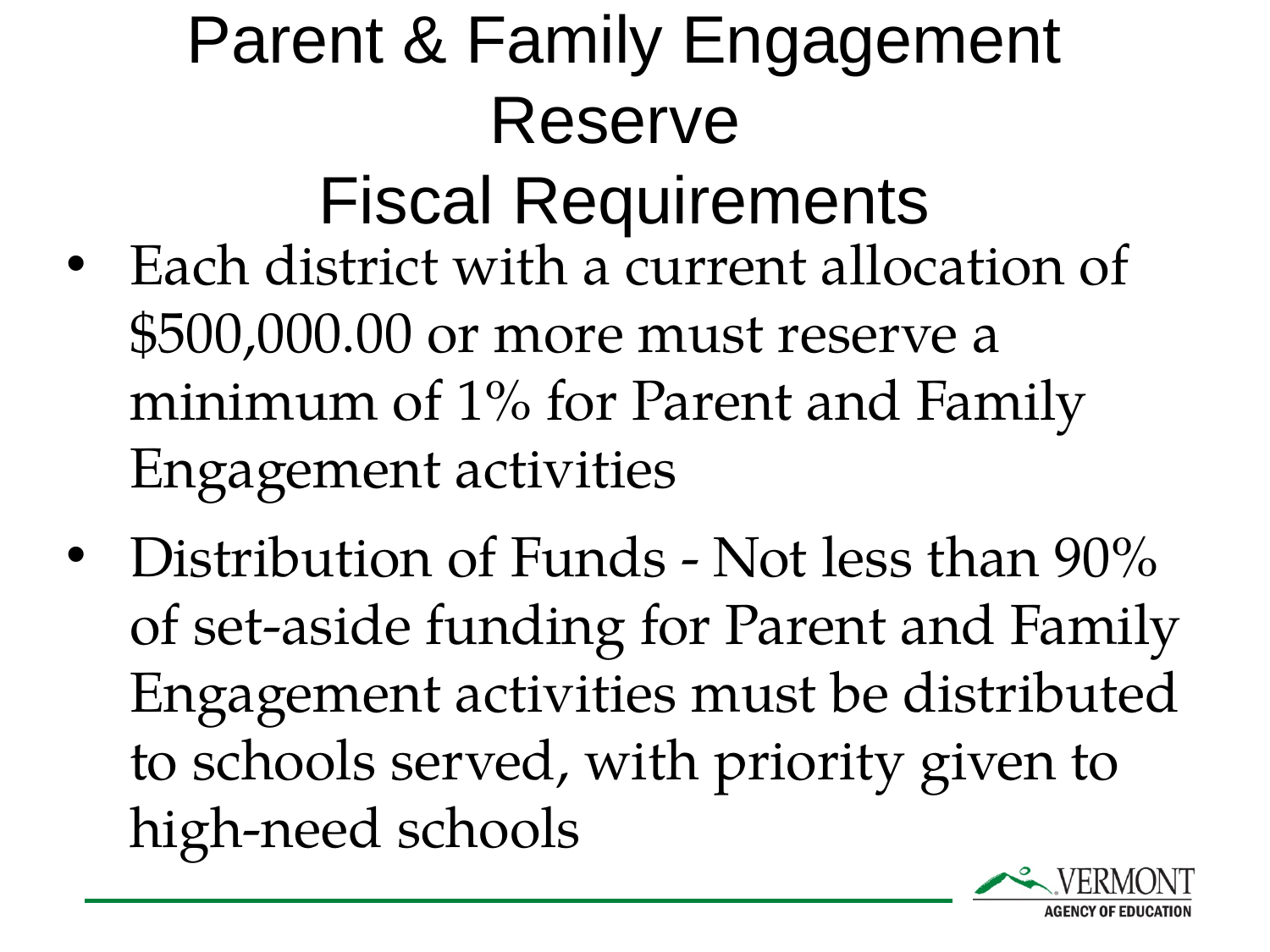

# Parent & Family Engagement Reserve Fiscal Requirements
Each district with a current allocation of $500,000.00 or more must reserve a minimum of 1% for Parent and Family Engagement activities
Distribution of Funds - Not less than 90% of set-aside funding for Parent and Family Engagement activities must be distributed to schools served, with priority given to high-need schools